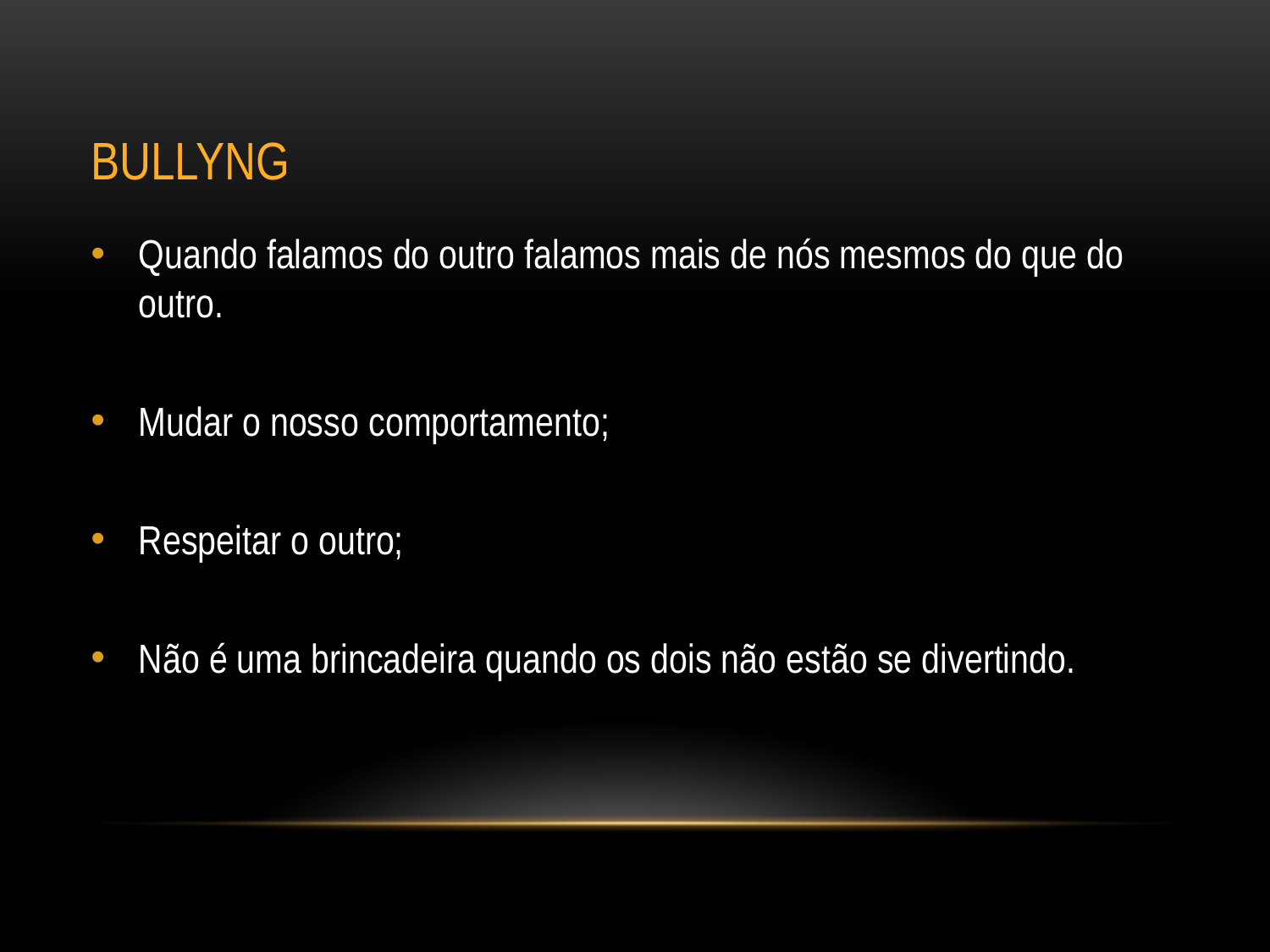

# BULLYNG
Quando falamos do outro falamos mais de nós mesmos do que do outro.

Mudar o nosso comportamento;

Respeitar o outro;

Não é uma brincadeira quando os dois não estão se divertindo.